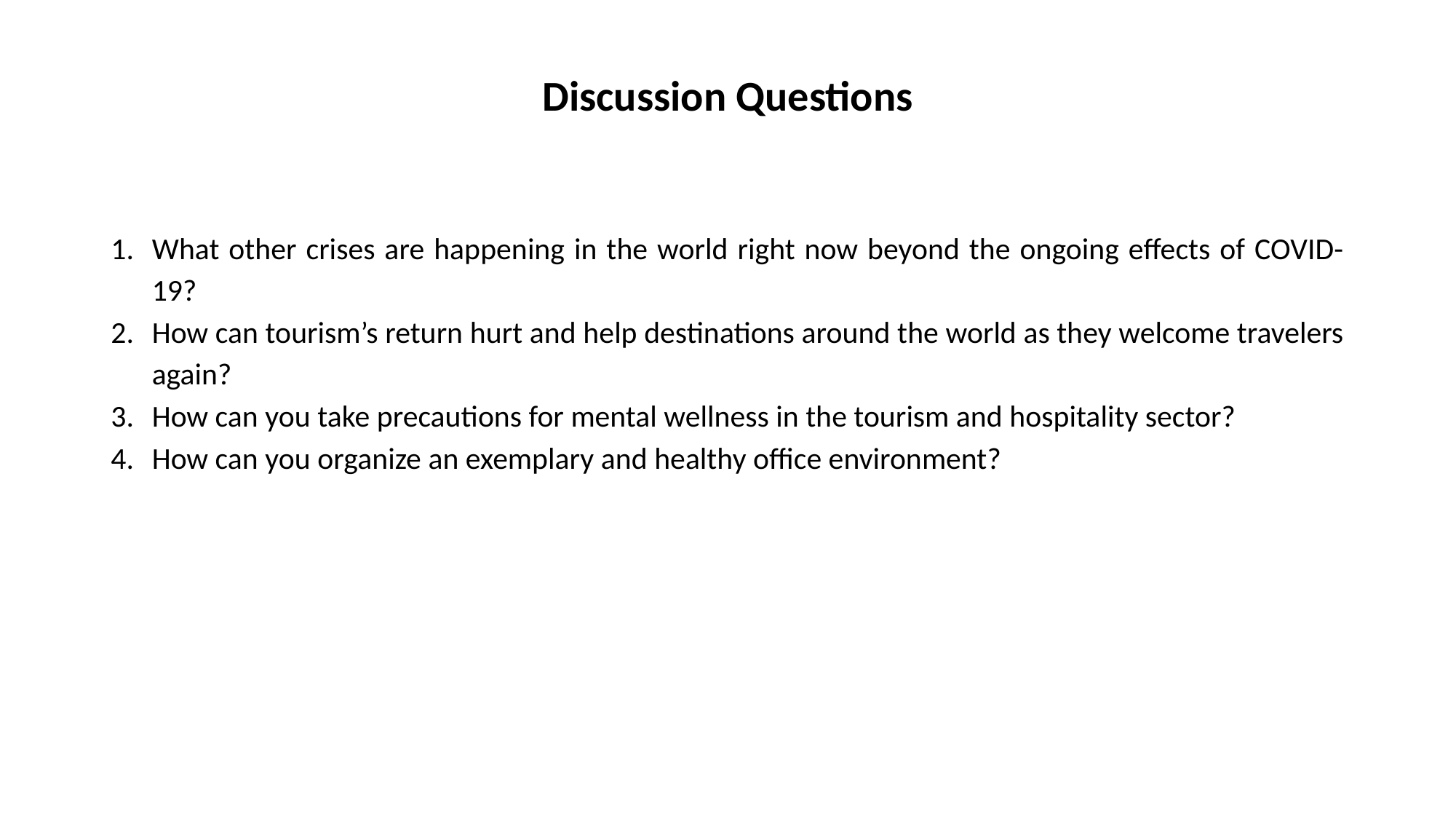

# Discussion Questions
What other crises are happening in the world right now beyond the ongoing effects of COVID-19?
How can tourism’s return hurt and help destinations around the world as they welcome travelers again?
How can you take precautions for mental wellness in the tourism and hospitality sector?
How can you organize an exemplary and healthy office environment?